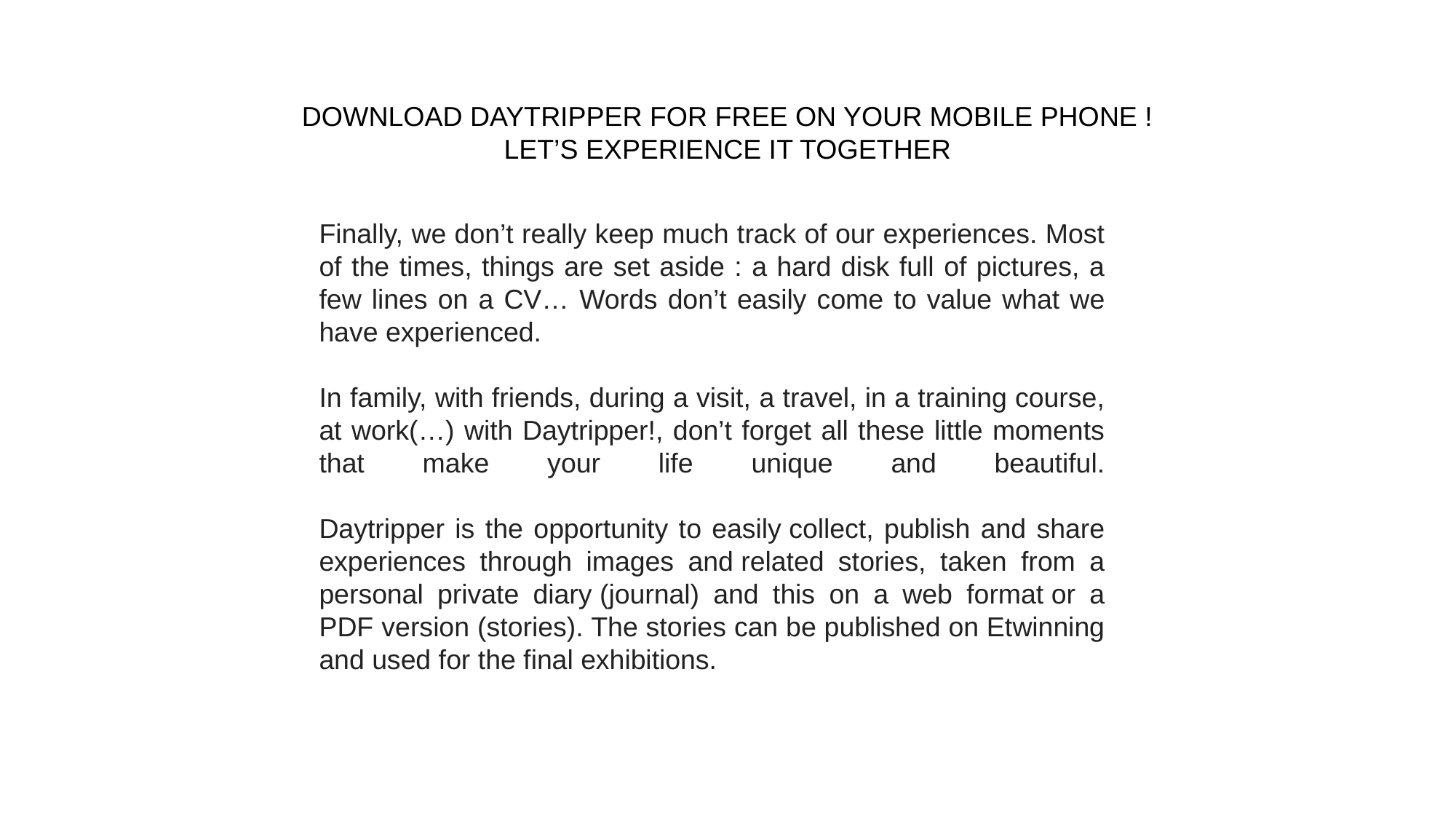

DOWNLOAD DAYTRIPPER FOR FREE ON YOUR MOBILE PHONE !
LET’S EXPERIENCE IT TOGETHER
Finally, we don’t really keep much track of our experiences. Most of the times, things are set aside : a hard disk full of pictures, a few lines on a CV… Words don’t easily come to value what we have experienced.
In family, with friends, during a visit, a travel, in a training course, at work(…) with Daytripper!, don’t forget all these little moments that make your life unique and beautiful.
Daytripper is the opportunity to easily collect, publish and share experiences through images and related stories, taken from a personal private diary (journal) and this on a web format or a PDF version (stories). The stories can be published on Etwinning and used for the final exhibitions.